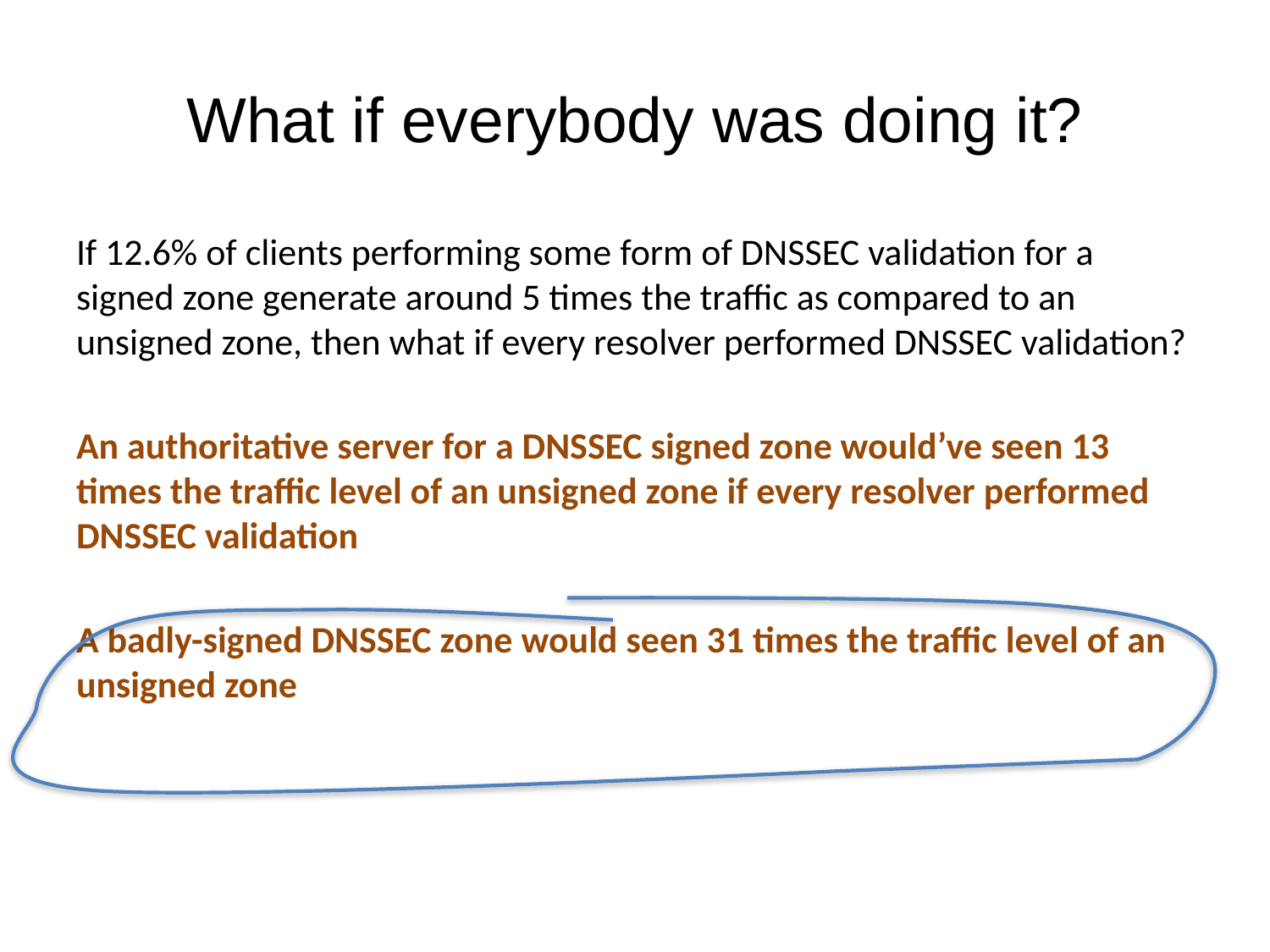

# What if everybody was doing it?
If 12.6% of clients performing some form of DNSSEC validation for a signed zone generate around 5 times the traffic as compared to an unsigned zone, then what if every resolver performed DNSSEC validation?

An authoritative server for a DNSSEC signed zone would’ve seen 13 times the traffic level of an unsigned zone if every resolver performed DNSSEC validation

A badly-signed DNSSEC zone would seen 31 times the traffic level of an unsigned zone